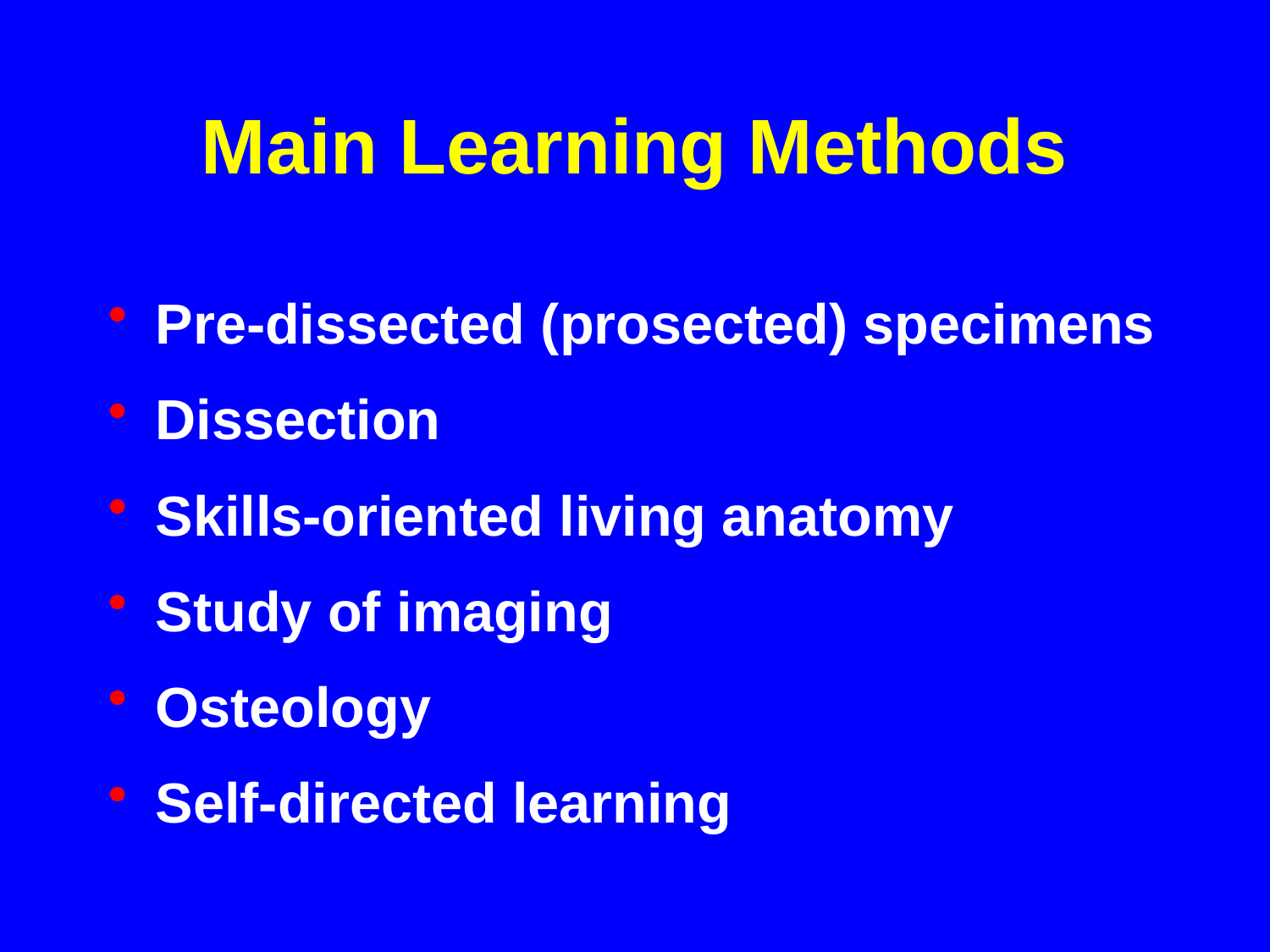

# Main Learning Methods
Pre-dissected (prosected) specimens
Dissection
Skills-oriented living anatomy
Study of imaging
Osteology
Self-directed learning